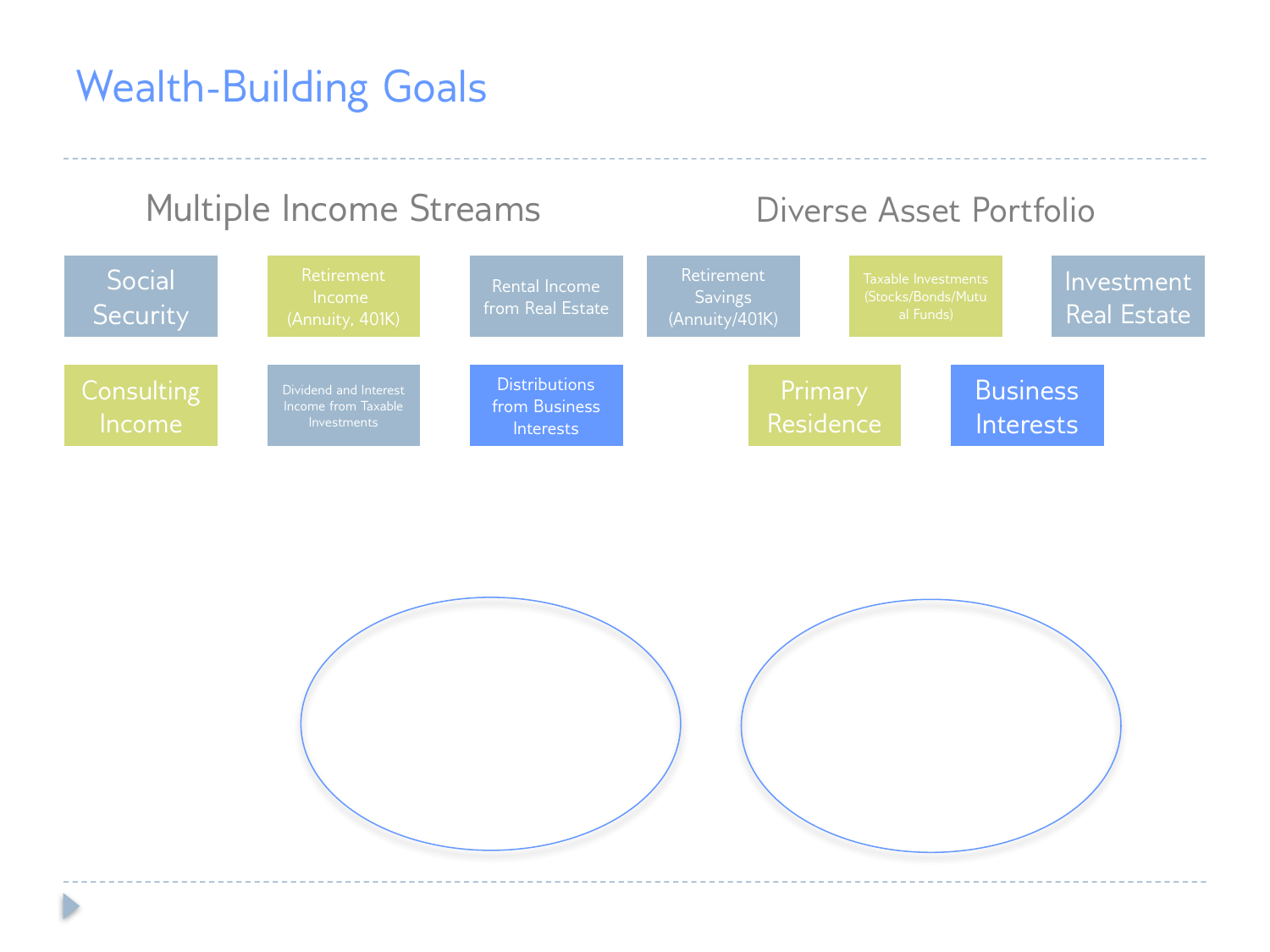

# Wealth-Building Goals
Multiple Income Streams
Diverse Asset Portfolio
Social Security
Retirement Income
(Annuity, 401K)
Rental Income from Real Estate
Dividend and Interest Income from Taxable Investments
Distributions from Business Interests
Consulting Income
Retirement Savings (Annuity/401K)
Taxable Investments (Stocks/Bonds/Mutual Funds)
Investment Real Estate
Primary Residence
Business Interests